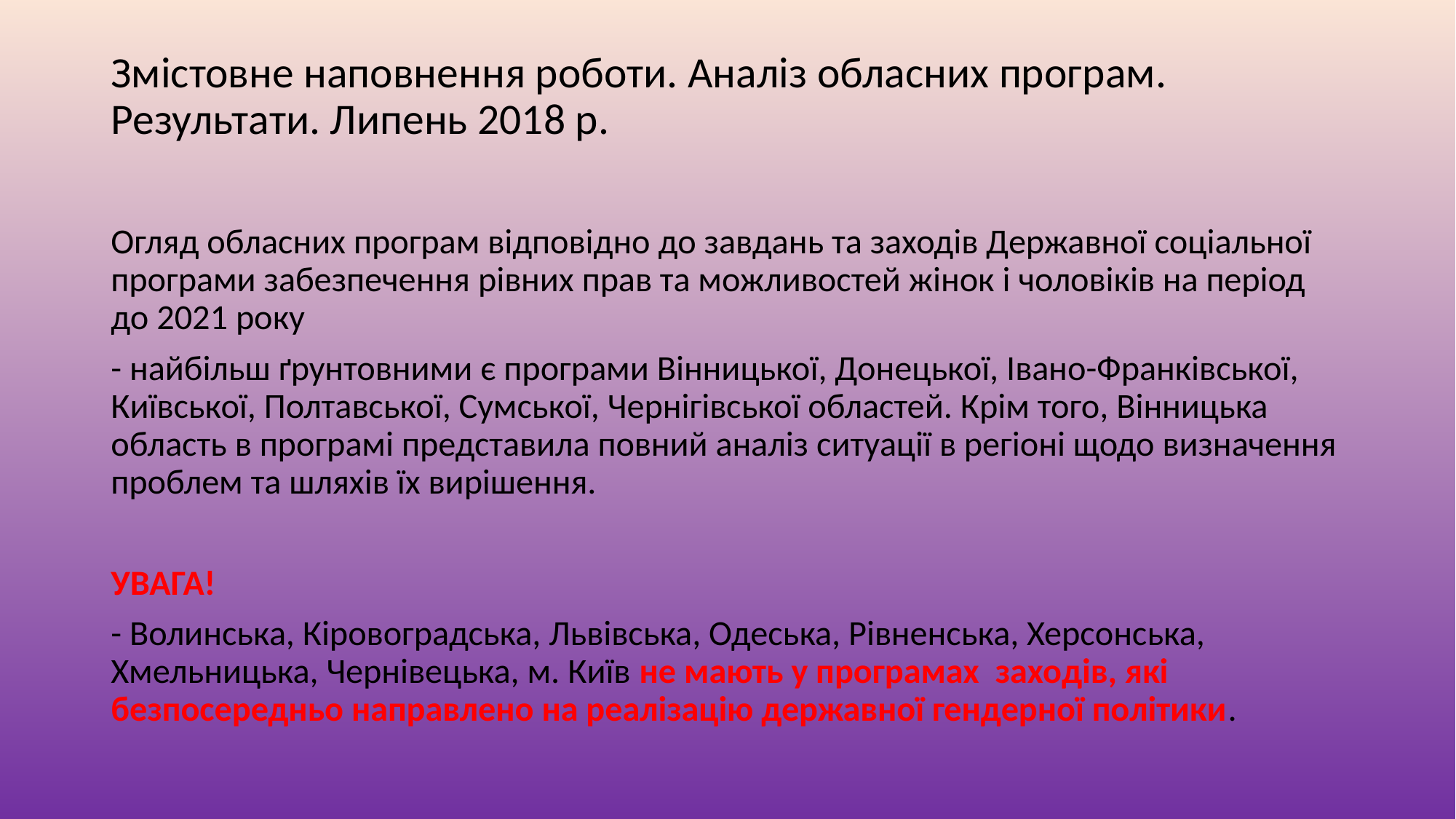

# Змістовне наповнення роботи. Аналіз обласних програм. Результати. Липень 2018 р.
Огляд обласних програм відповідно до завдань та заходів Державної соціальної програми забезпечення рівних прав та можливостей жінок і чоловіків на період до 2021 року
- найбільш ґрунтовними є програми Вінницької, Донецької, Івано-Франківської, Київської, Полтавської, Сумської, Чернігівської областей. Крім того, Вінницька область в програмі представила повний аналіз ситуації в регіоні щодо визначення проблем та шляхів їх вирішення.

УВАГА!
- Волинська, Кіровоградська, Львівська, Одеська, Рівненська, Херсонська, Хмельницька, Чернівецька, м. Київ не мають у програмах  заходів, які безпосередньо направлено на реалізацію державної гендерної політики.